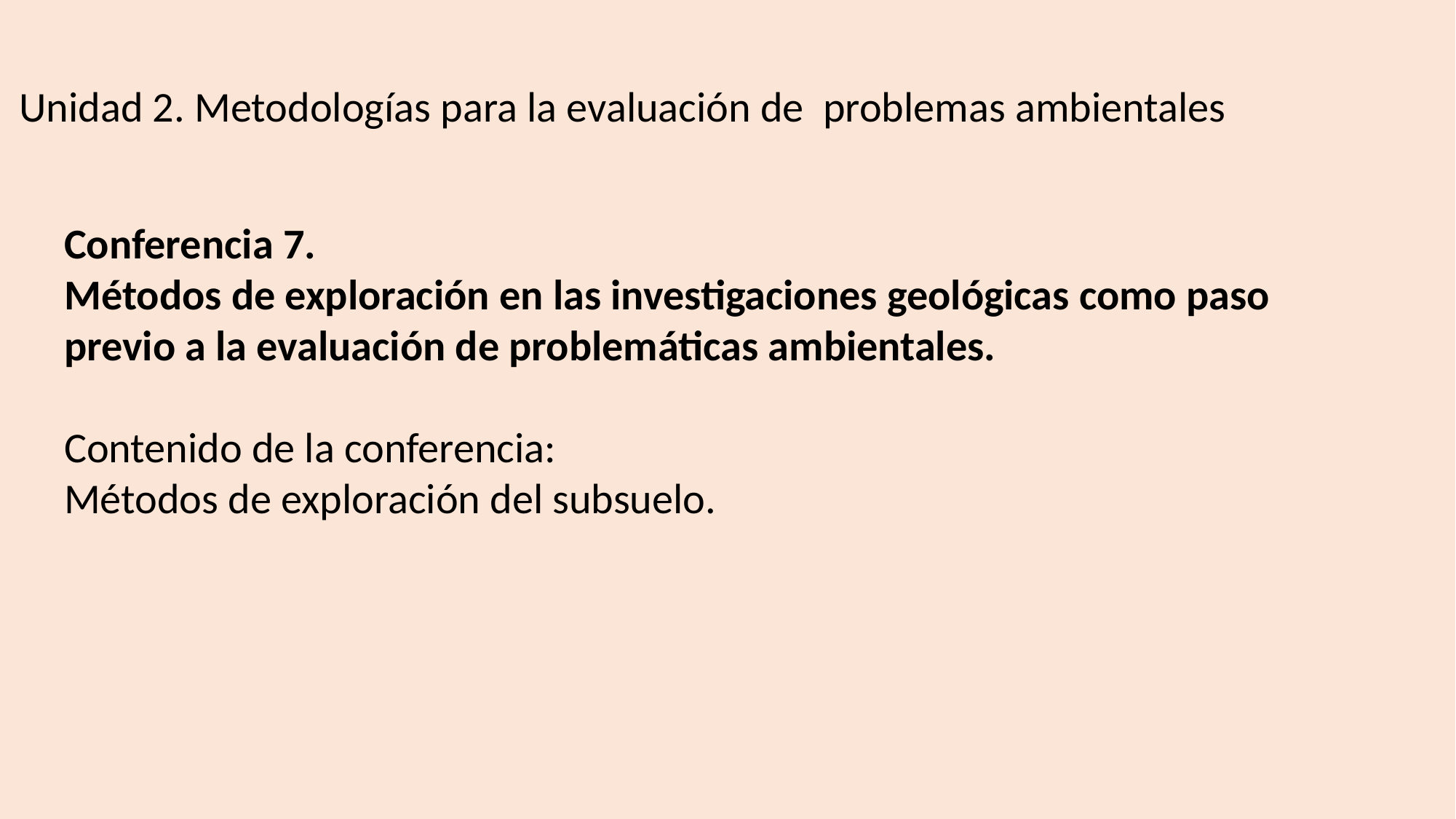

Unidad 2. Metodologías para la evaluación de  problemas ambientales
Conferencia 7.
Métodos de exploración en las investigaciones geológicas como paso previo a la evaluación de problemáticas ambientales.

Contenido de la conferencia:
Métodos de exploración del subsuelo.